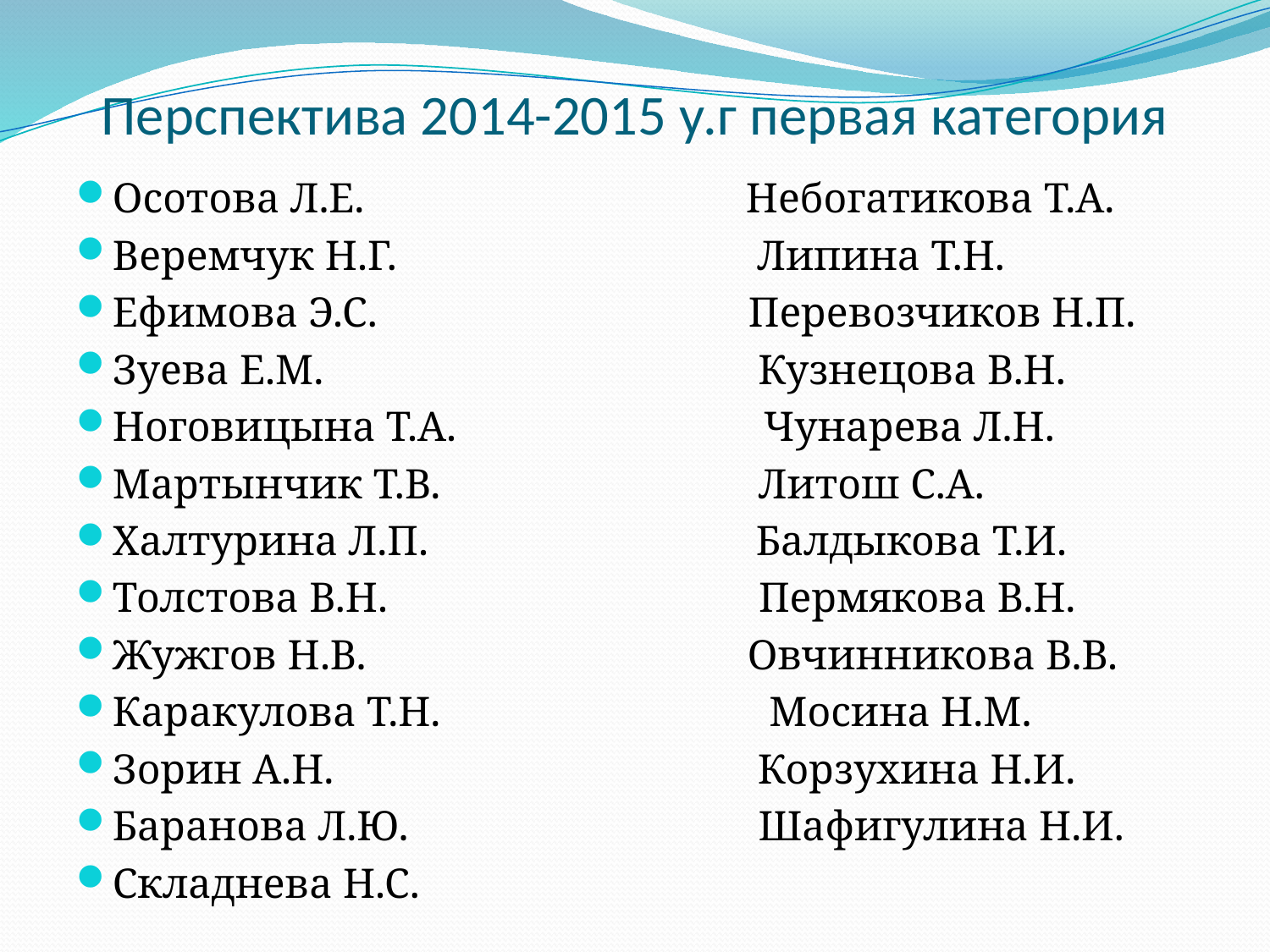

# Перспектива 2014-2015 у.г первая категория
Осотова Л.Е.                                    Небогатикова Т.А.
Веремчук Н.Г.                                  Липина Т.Н.
Ефимова Э.С.                                   Перевозчиков Н.П.
Зуева Е.М.                                         Кузнецова В.Н.
Ноговицына Т.А.                             Чунарева Л.Н.
Мартынчик Т.В.                              Литош С.А.
Халтурина Л.П.                               Балдыкова Т.И.
Толстова В.Н.                                   Пермякова В.Н.
Жужгов Н.В.                                    Овчинникова В.В.
Каракулова Т.Н.                               Мосина Н.М.
Зорин А.Н.                                        Корзухина Н.И.
Баранова Л.Ю.                                 Шафигулина Н.И.
Складнева Н.С.